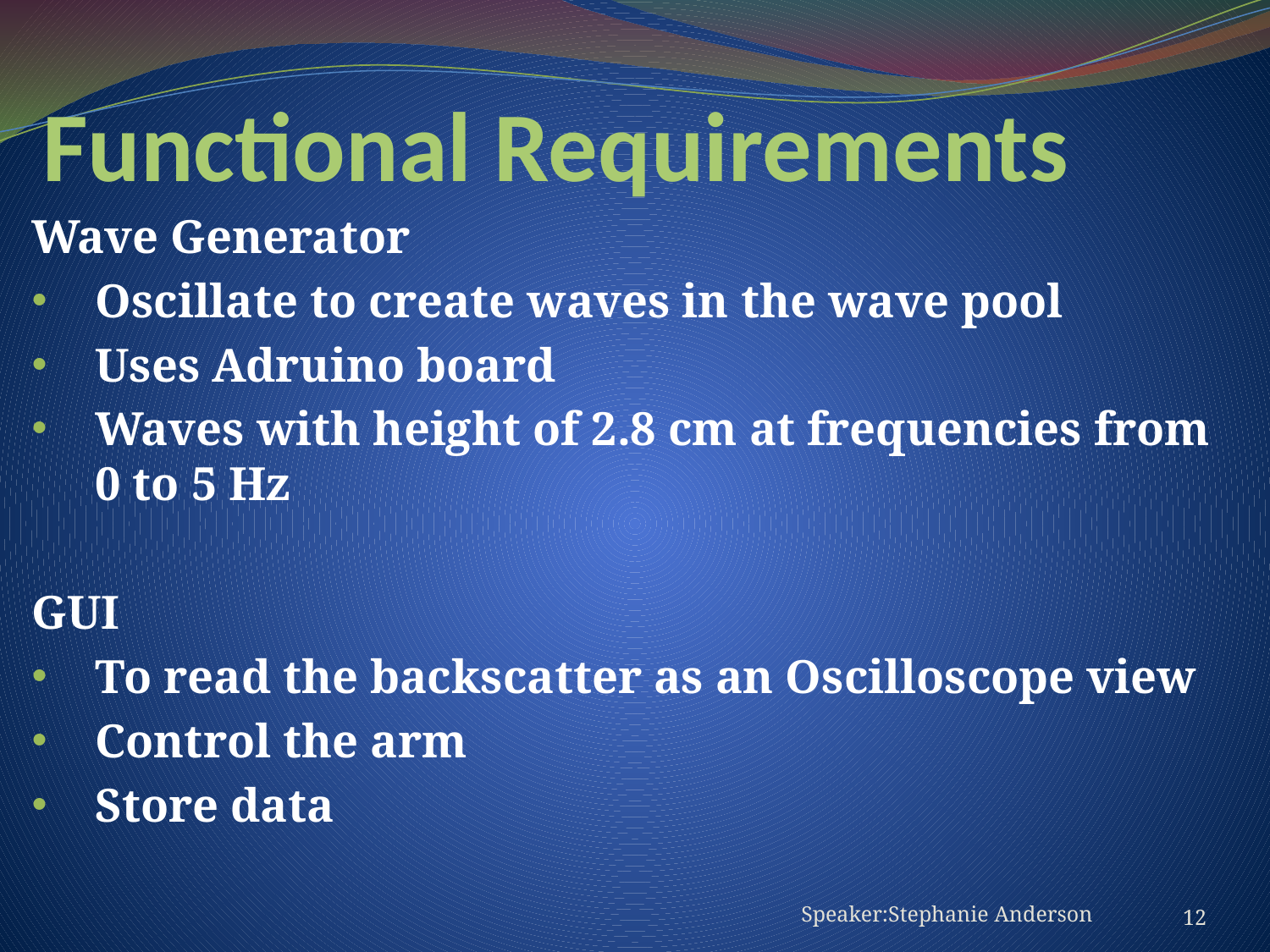

# Functional Requirements
Wave Generator
Oscillate to create waves in the wave pool
Uses Adruino board
Waves with height of 2.8 cm at frequencies from 0 to 5 Hz

GUI
To read the backscatter as an Oscilloscope view
Control the arm
Store data

12
Speaker:Stephanie Anderson